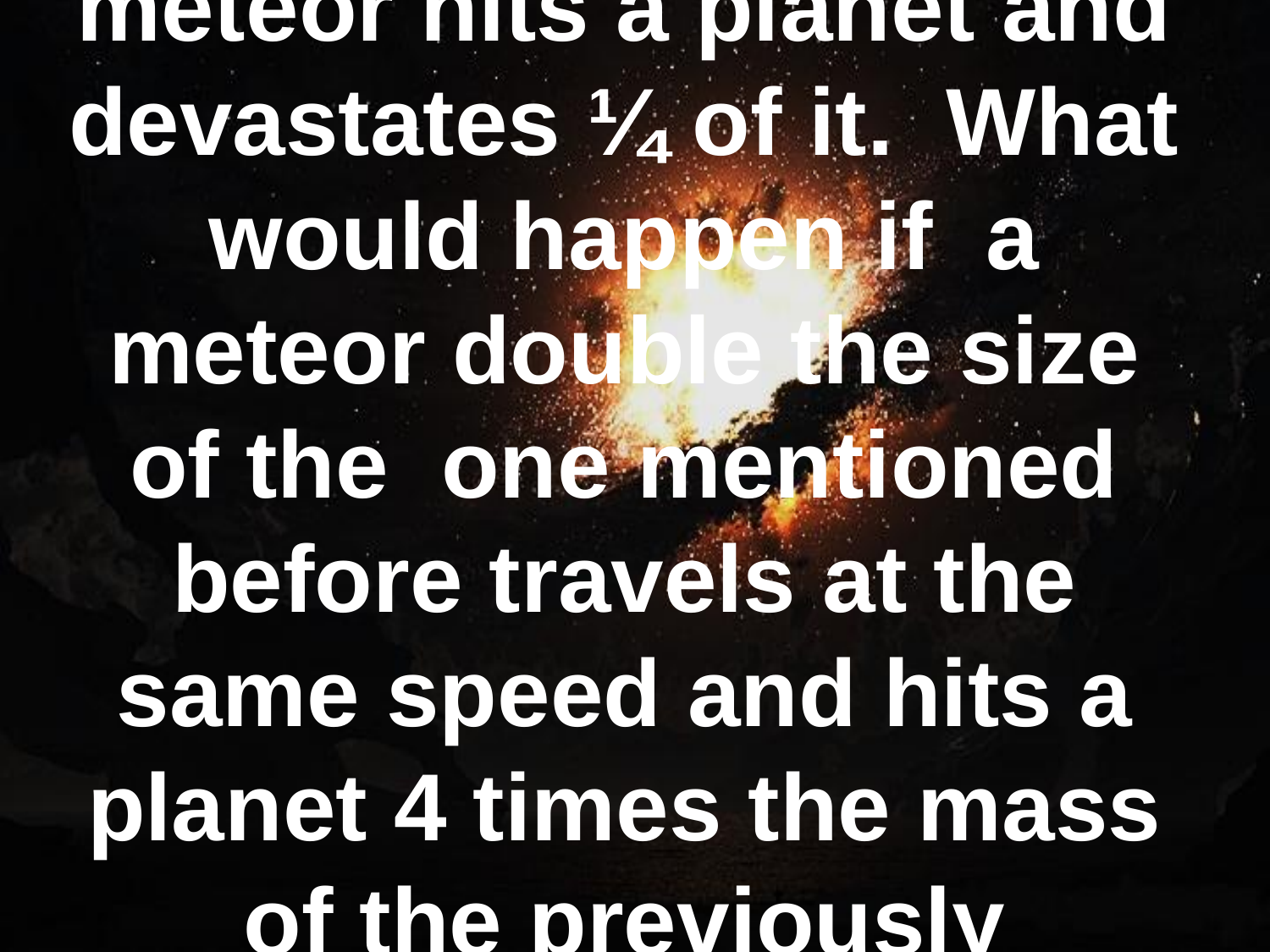

# Suppose one such meteor hits a planet and devastates ¼ of it.  What would happen if  a meteor double the size of the  one mentioned before travels at the same speed and hits a planet 4 times the mass of the previously mentioned one?